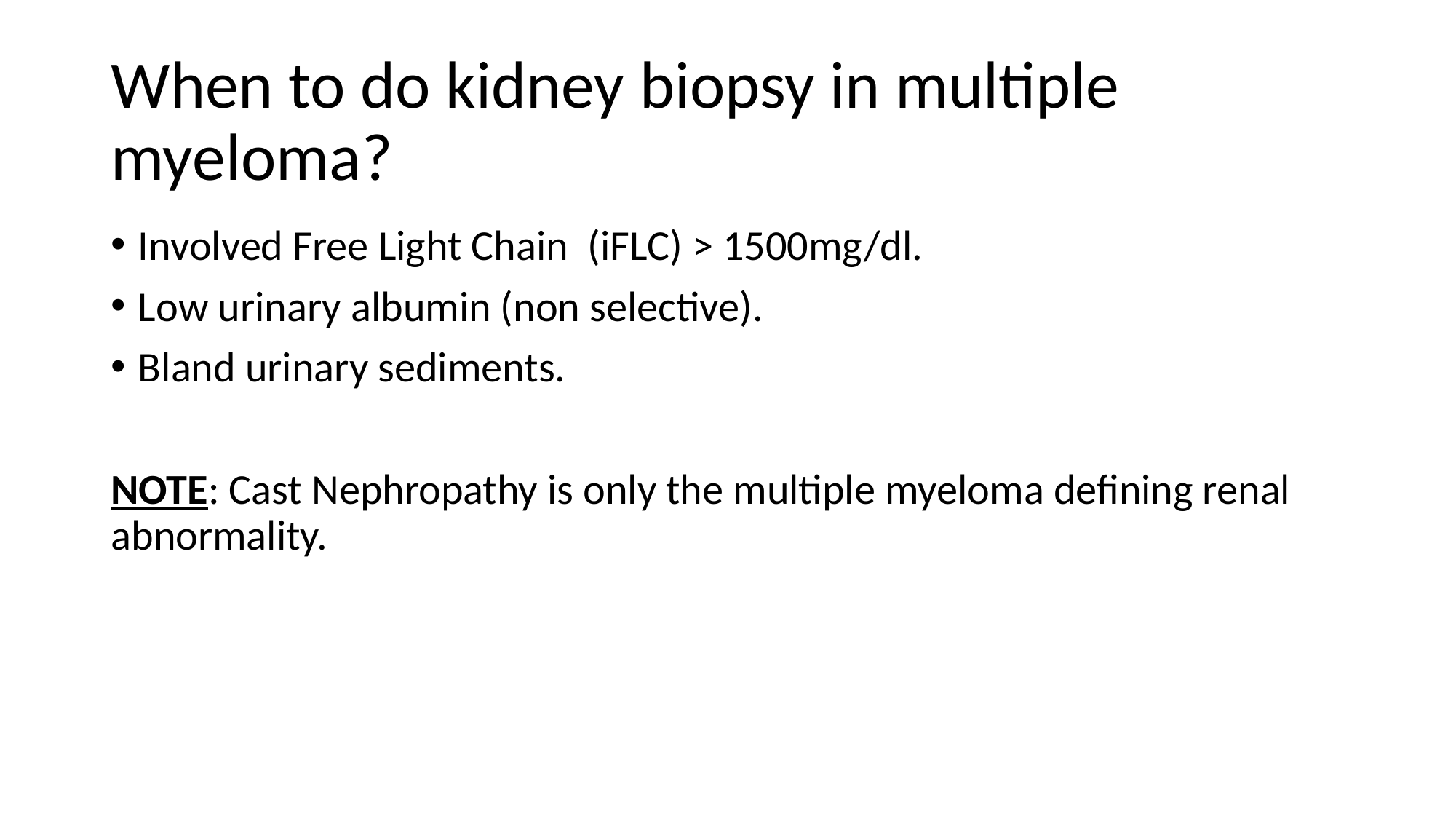

# When to do kidney biopsy in multiple myeloma?
Involved Free Light Chain  (iFLC) > 1500mg/dl.
Low urinary albumin (non selective).
Bland urinary sediments.

NOTE: Cast Nephropathy is only the multiple myeloma defining renal     abnormality.